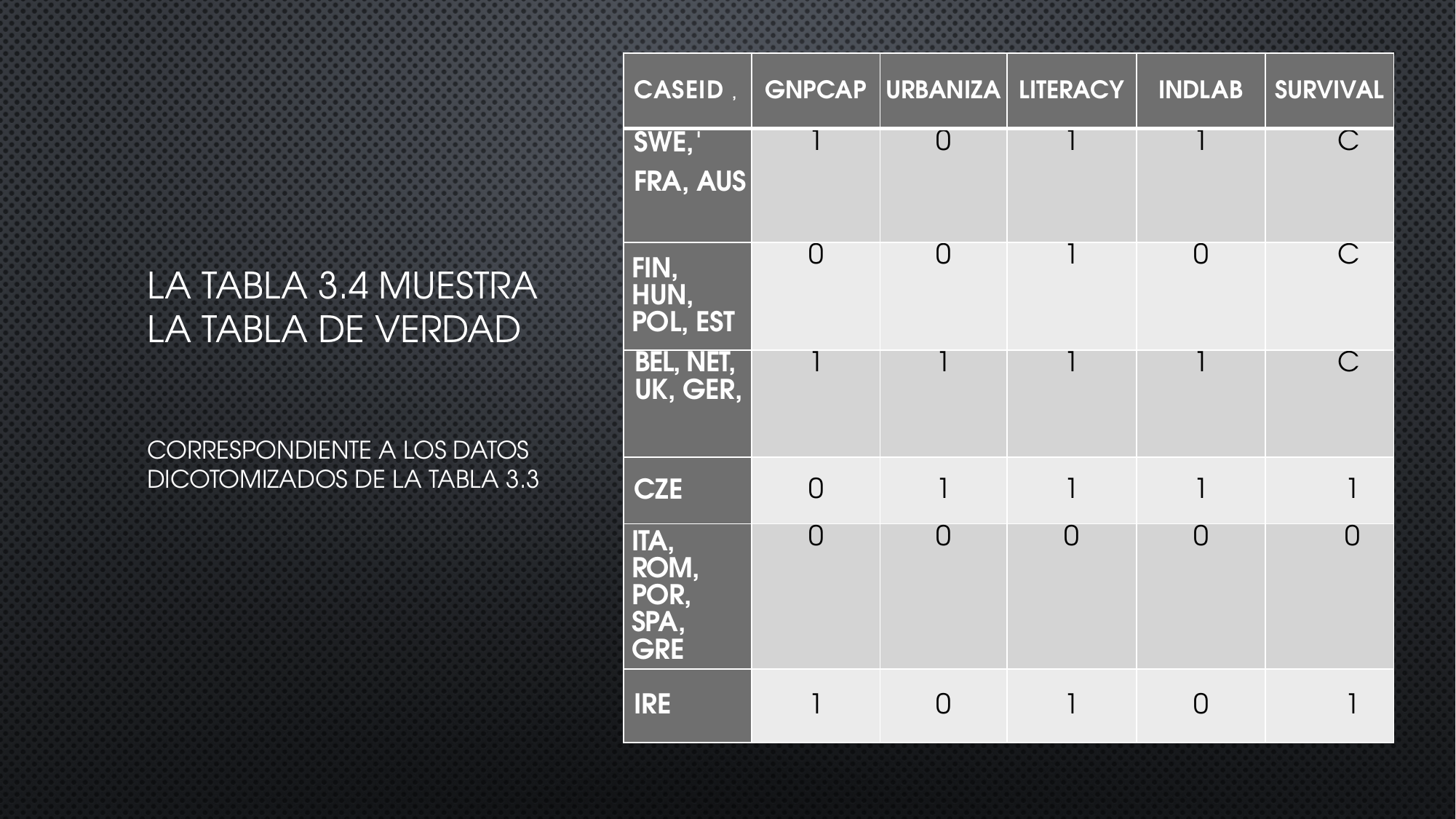

| CASEID , | GNPCAP | URBANIZA | LITERACY | INDLAB | SURVIVAL |
| --- | --- | --- | --- | --- | --- |
| SWE, ' FRA, AUS | 1 | 0 | 1 | 1 | C |
| FIN, HUN, POL, EST | 0 | 0 | 1 | 0 | C |
| BEL, NET, UK, GER, | 1 | 1 | 1 | 1 | C |
| CZE | 0 | 1 | 1 | 1 | 1 |
| ITA, ROM, POR, SPA, GRE | 0 | 0 | 0 | 0 | 0 |
| IRE | 1 | 0 | 1 | 0 | 1 |
# La Tabla 3.4 muestra la tabla de verdad
correspondiente a los datos dicotomizados de la Tabla 3.3